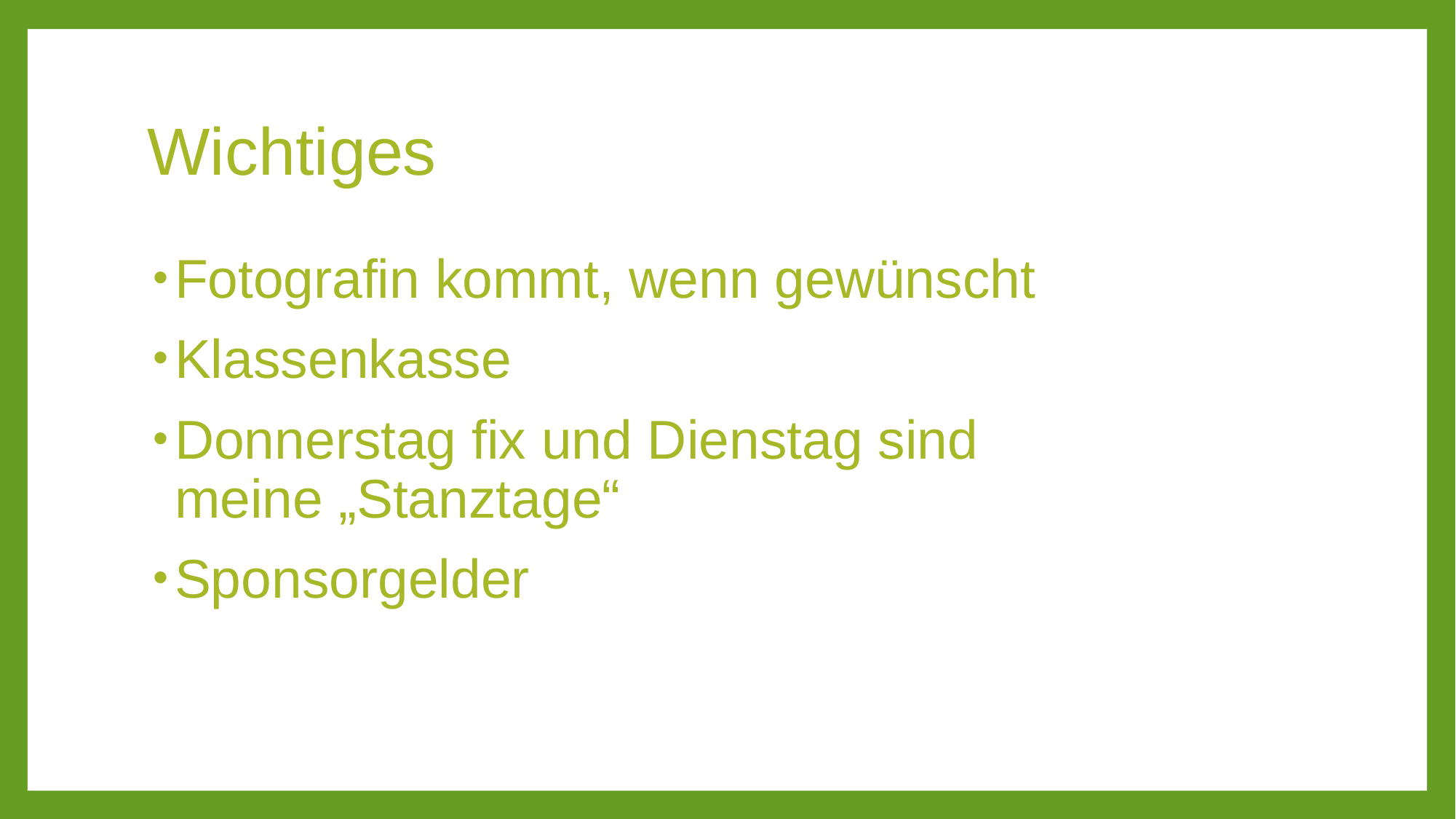

# Wichtiges
Fotografin kommt, wenn gewünscht
Klassenkasse
Donnerstag fix und Dienstag sind meine „Stanztage“
Sponsorgelder